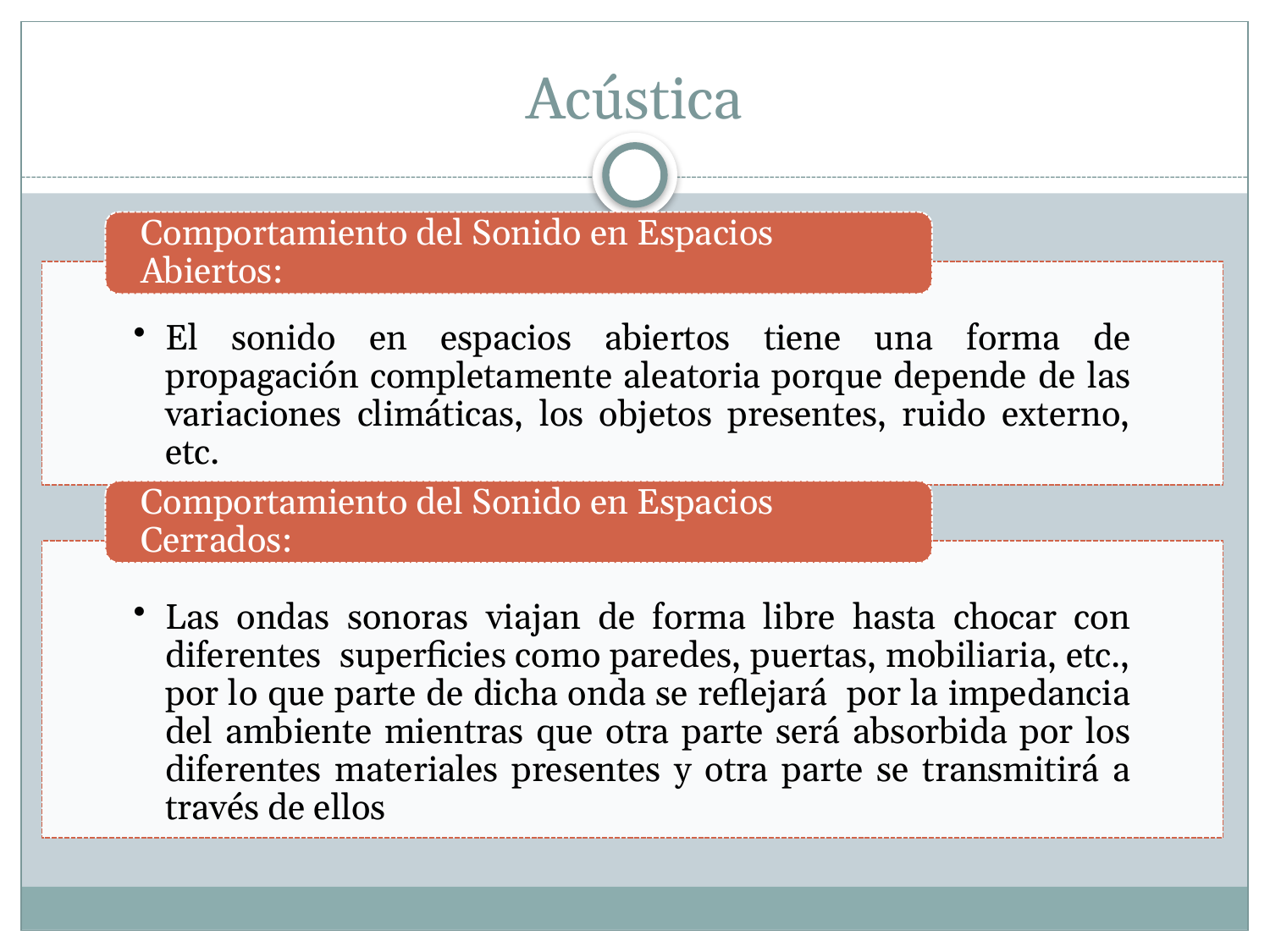

# Acústica
El sonido en espacios abiertos tiene una forma de propagación completamente aleatoria porque depende de las variaciones climáticas, los objetos presentes, ruido externo, etc.
Comportamiento del Sonido en Espacios Abiertos:
Las ondas sonoras viajan de forma libre hasta chocar con diferentes  superficies como paredes, puertas, mobiliaria, etc., por lo que parte de dicha onda se reflejará  por la impedancia del ambiente mientras que otra parte será absorbida por los diferentes materiales presentes y otra parte se transmitirá a través de ellos
Comportamiento del Sonido en Espacios  Cerrados: